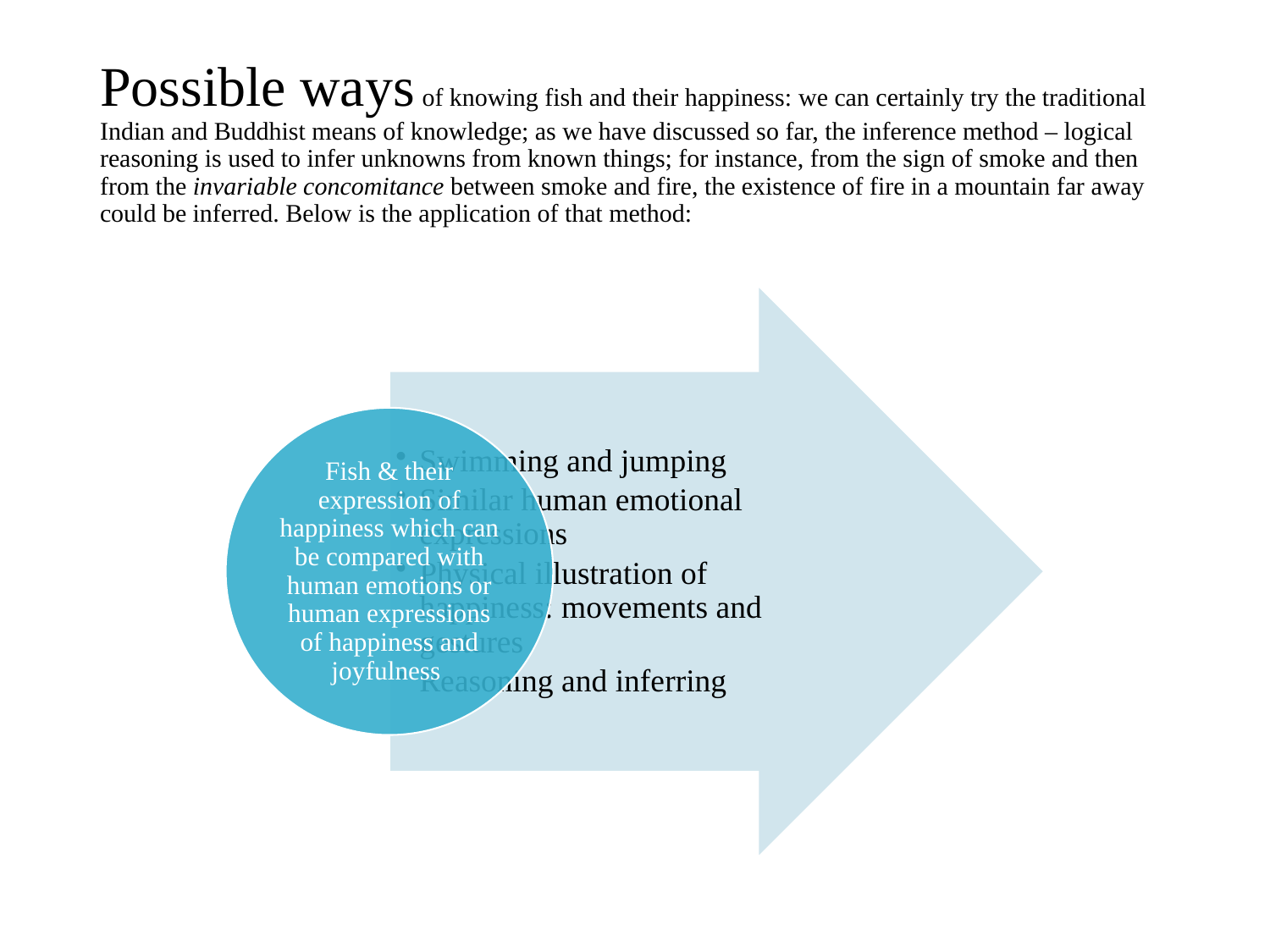

# Possible ways of knowing fish and their happiness: we can certainly try the traditional Indian and Buddhist means of knowledge; as we have discussed so far, the inference method – logical reasoning is used to infer unknowns from known things; for instance, from the sign of smoke and then from the invariable concomitance between smoke and fire, the existence of fire in a mountain far away could be inferred. Below is the application of that method:
Swimming and jumping
Similar human emotional expressions
Physical illustration of happiness: movements and gestures
Reasoning and inferring
Fish & their expression of happiness which can be compared with human emotions or human expressions of happiness and joyfulness